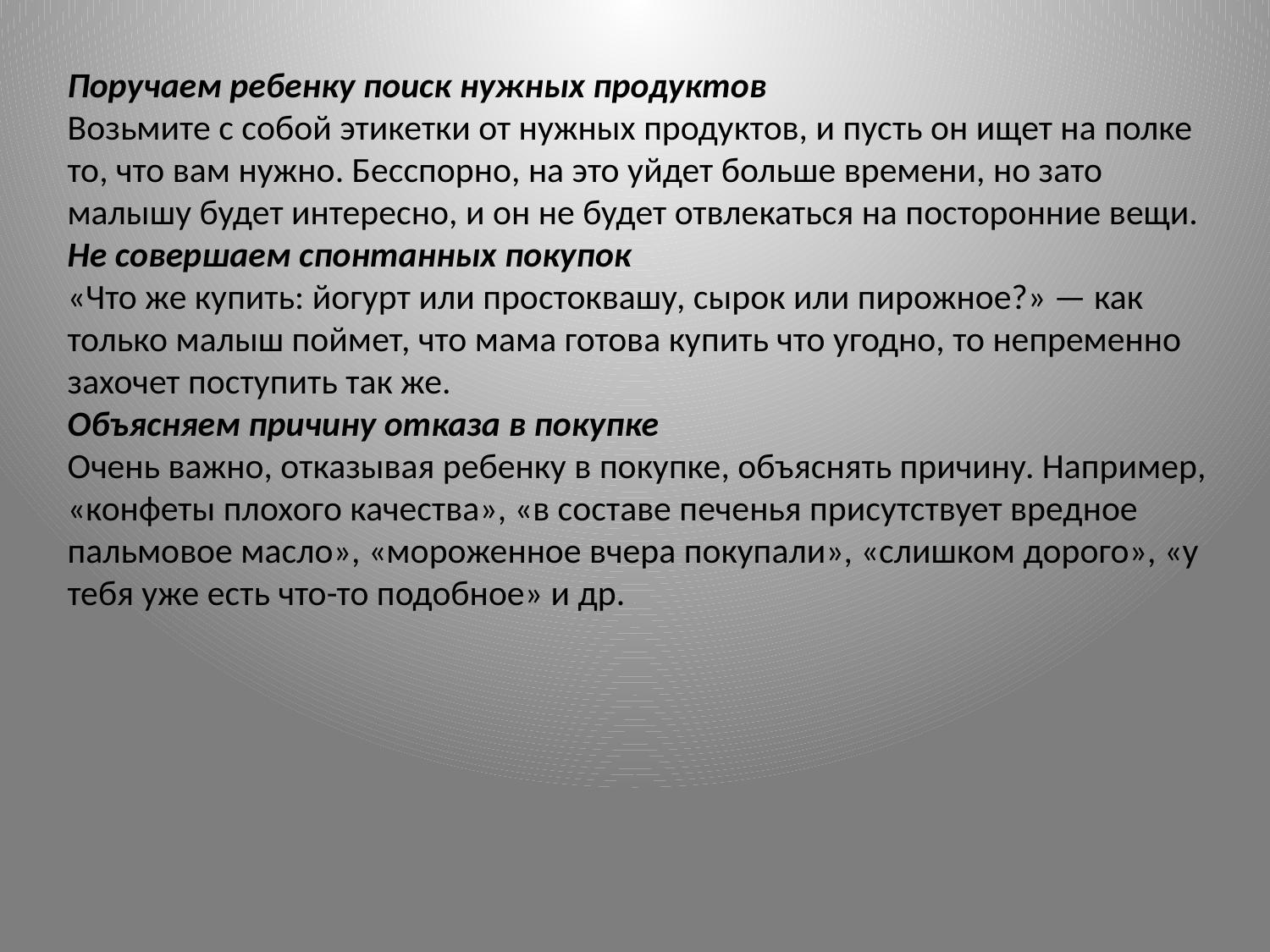

Поручаем ребенку поиск нужных продуктов
Возьмите с собой этикетки от нужных продуктов, и пусть он ищет на полке то, что вам нужно. Бесспорно, на это уйдет больше времени, но зато малышу будет интересно, и он не будет отвлекаться на посторонние вещи.
Не совершаем спонтанных покупок
«Что же купить: йогурт или простоквашу, сырок или пирожное?» — как только малыш поймет, что мама готова купить что угодно, то непременно захочет поступить так же.
Объясняем причину отказа в покупке
Очень важно, отказывая ребенку в покупке, объяснять причину. Например, «конфеты плохого качества», «в составе печенья присутствует вредное пальмовое масло», «мороженное вчера покупали», «слишком дорого», «у тебя уже есть что-то подобное» и др.